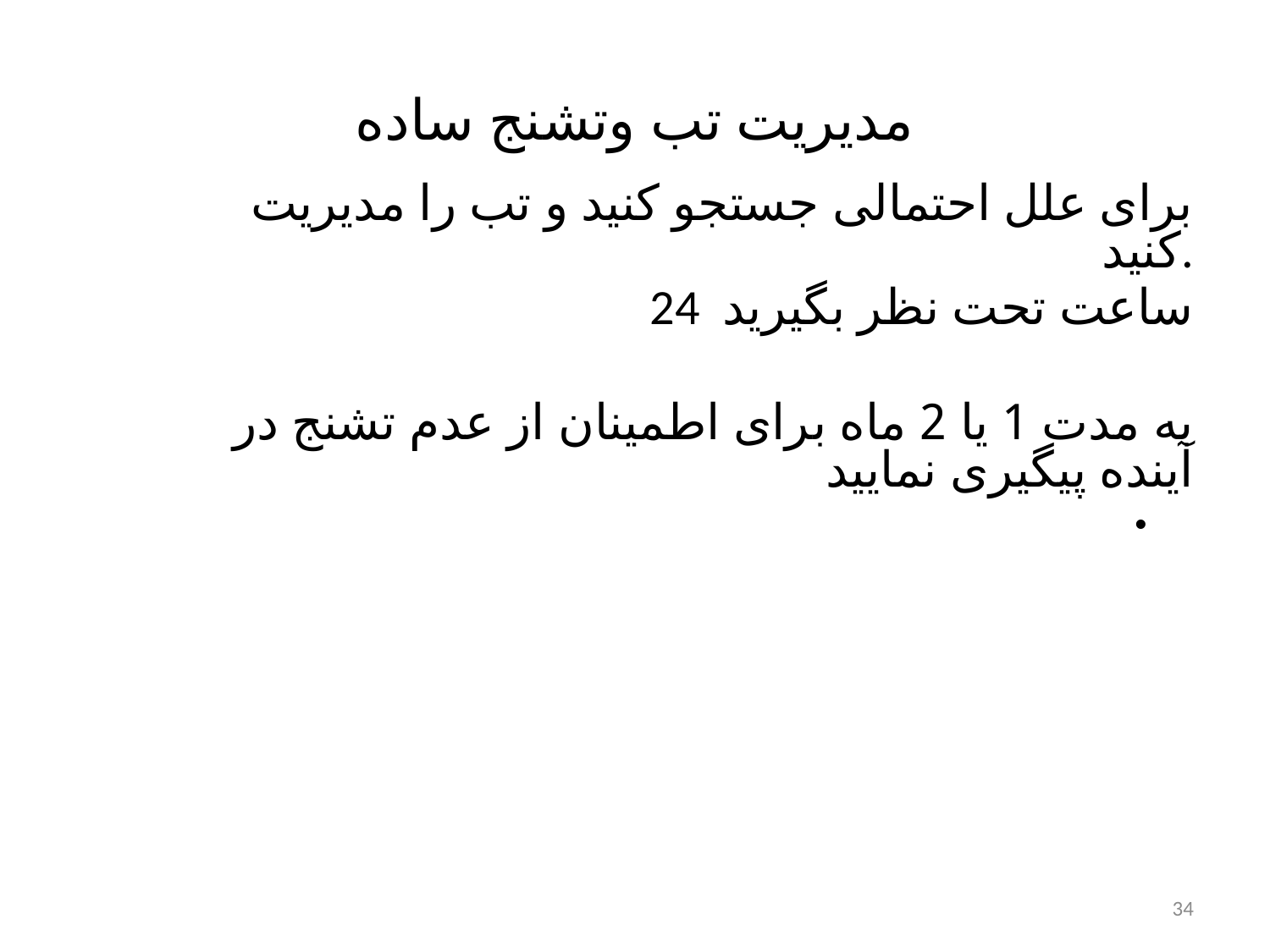

# مدیریت تب وتشنج ساده
	برای علل احتمالی جستجو کنید و تب را مدیریت کنید.
	24  ساعت تحت نظر بگیرید

	به مدت 1 یا 2 ماه برای اطمینان از عدم تشنج در آینده پیگیری نمایید

34